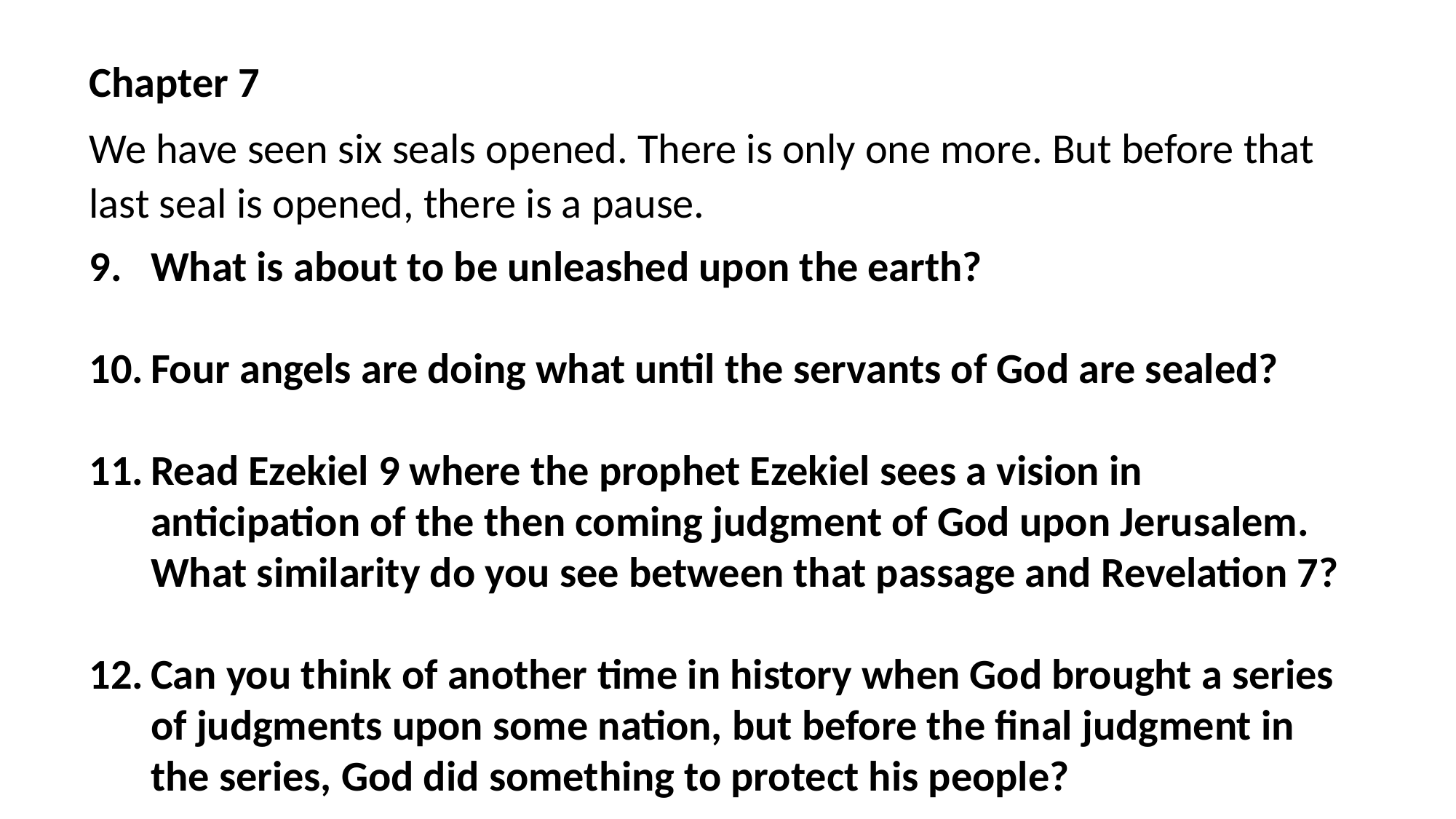

Chapter 7
We have seen six seals opened. There is only one more. But before that last seal is opened, there is a pause.
What is about to be unleashed upon the earth?

Four angels are doing what until the servants of God are sealed?

Read Ezekiel 9 where the prophet Ezekiel sees a vision in anticipation of the then coming judgment of God upon Jerusalem. What similarity do you see between that passage and Revelation 7?

Can you think of another time in history when God brought a series of judgments upon some nation, but before the final judgment in the series, God did something to protect his people?